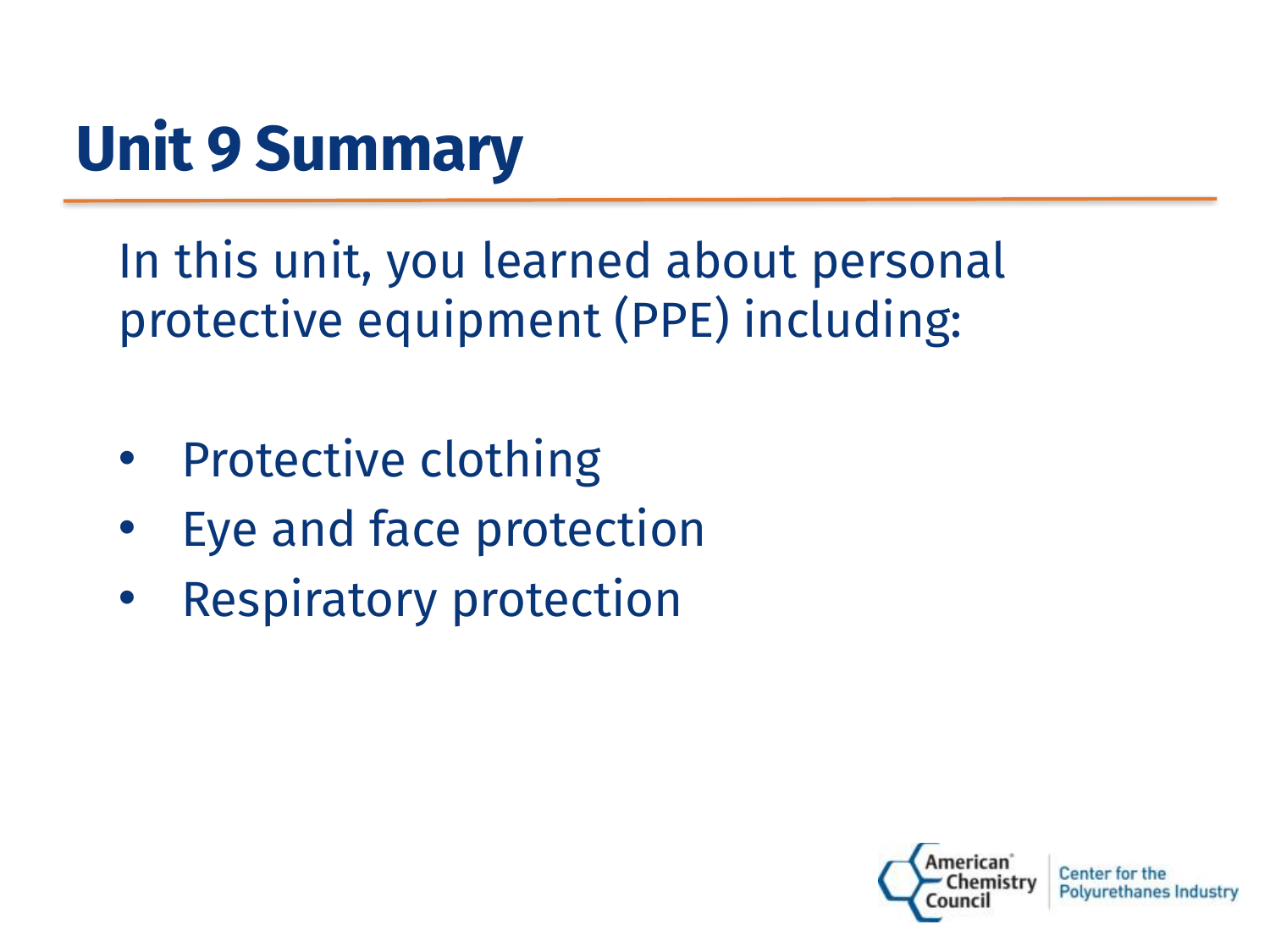

# Unit 9 Summary
In this unit, you learned about personal protective equipment (PPE) including:

Protective clothing
Eye and face protection
Respiratory protection